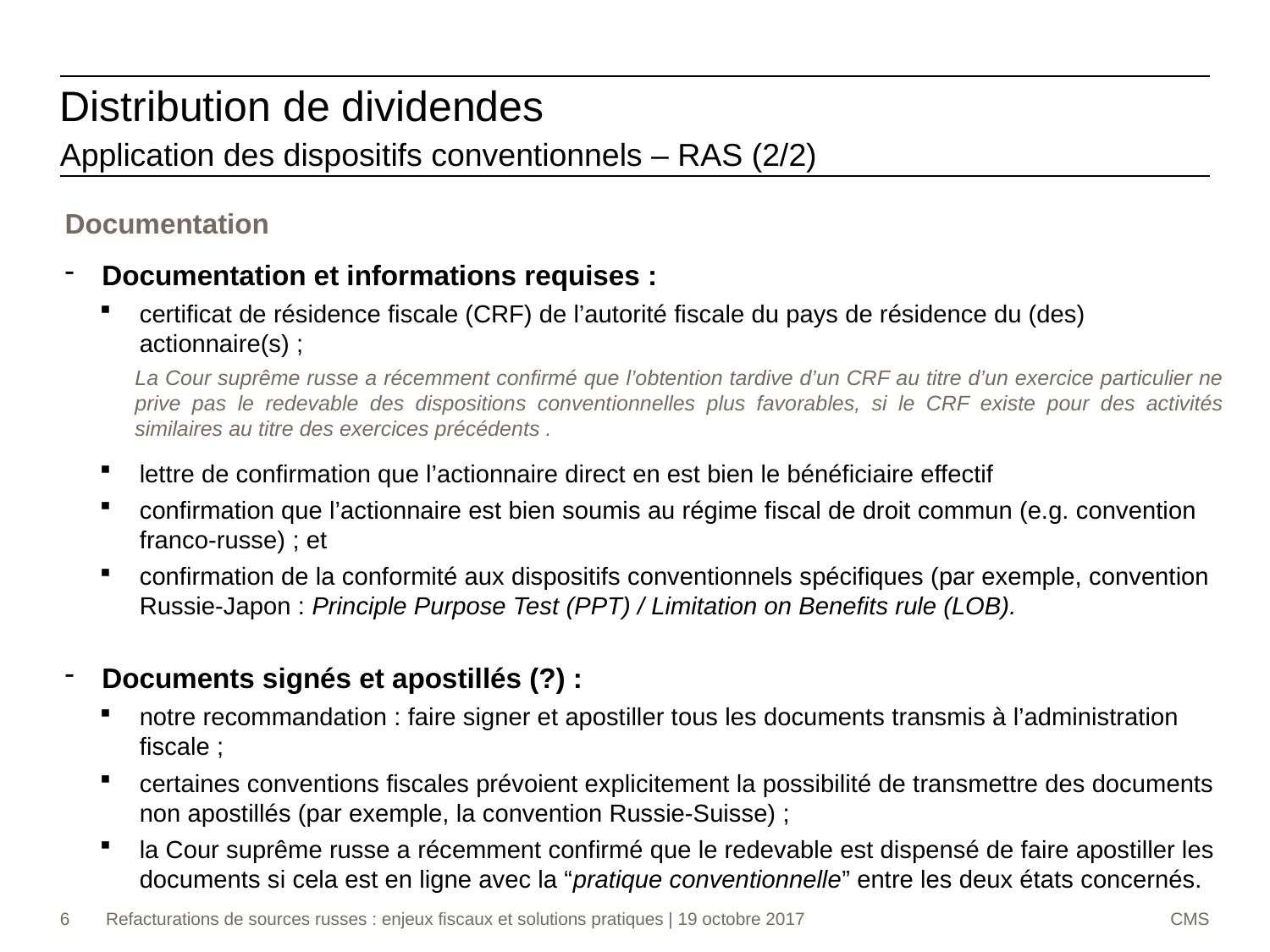

Distribution de dividendes
Application des dispositifs conventionnels – RAS (2/2)
Documentation
Documentation et informations requises :
certificat de résidence fiscale (CRF) de l’autorité fiscale du pays de résidence du (des) actionnaire(s) ;
La Cour suprême russe a récemment confirmé que l’obtention tardive d’un CRF au titre d’un exercice particulier ne prive pas le redevable des dispositions conventionnelles plus favorables, si le CRF existe pour des activités similaires au titre des exercices précédents .
lettre de confirmation que l’actionnaire direct en est bien le bénéficiaire effectif
confirmation que l’actionnaire est bien soumis au régime fiscal de droit commun (e.g. convention franco-russe) ; et
confirmation de la conformité aux dispositifs conventionnels spécifiques (par exemple, convention Russie-Japon : Principle Purpose Test (PPT) / Limitation on Benefits rule (LOB).

Documents signés et apostillés (?) :
notre recommandation : faire signer et apostiller tous les documents transmis à l’administration fiscale ;
certaines conventions fiscales prévoient explicitement la possibilité de transmettre des documents non apostillés (par exemple, la convention Russie-Suisse) ;
la Cour suprême russe a récemment confirmé que le redevable est dispensé de faire apostiller les documents si cela est en ligne avec la “pratique conventionnelle” entre les deux états concernés.

6